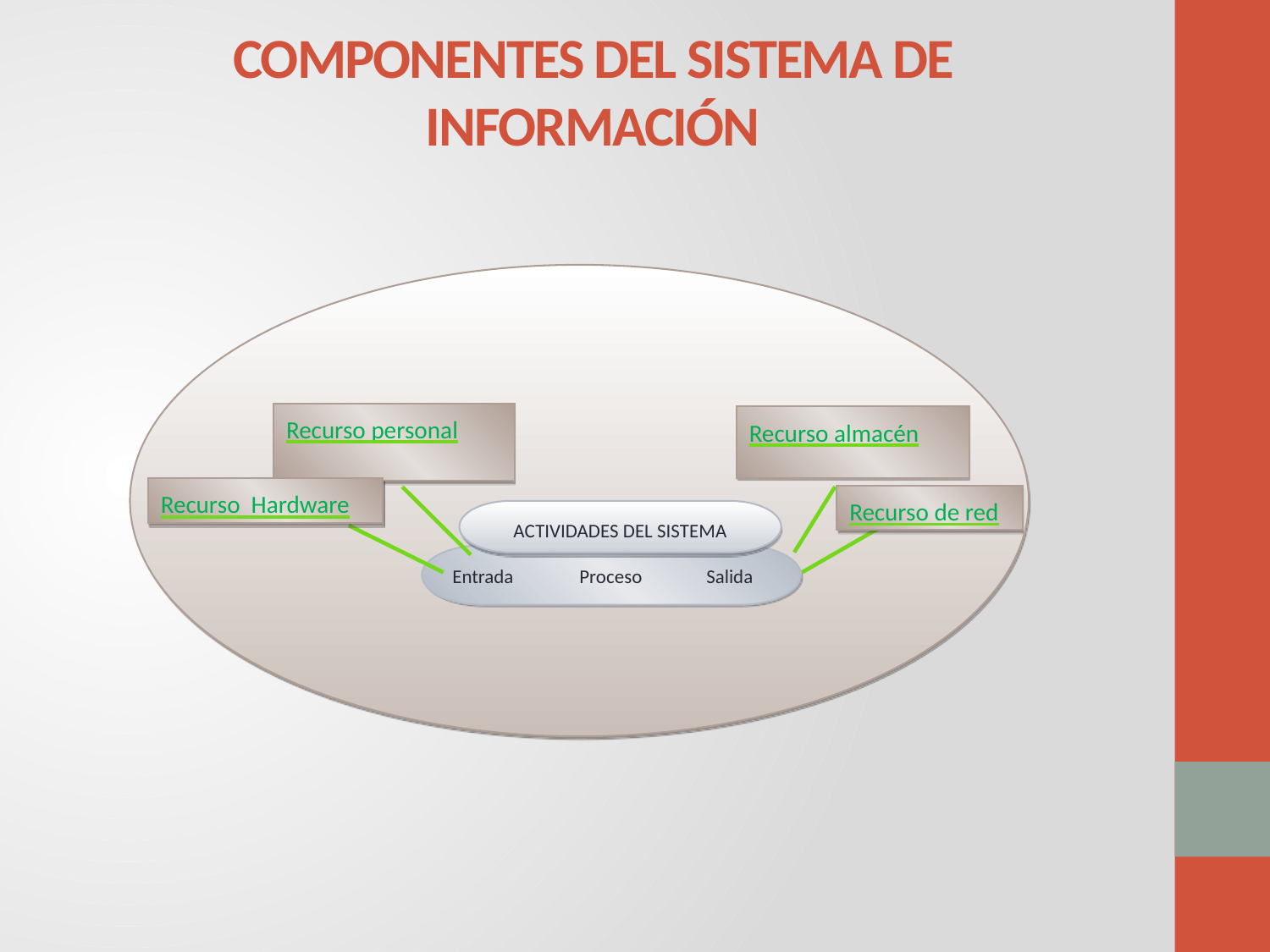

# COMPONENTES DEL SISTEMA DE INFORMACIÓN

Recurso almacén
Recurso personal
Recurso  Hardware
Recurso de red
Entrada 	Proceso 	Salida
ACTIVIDADES DEL SISTEMA